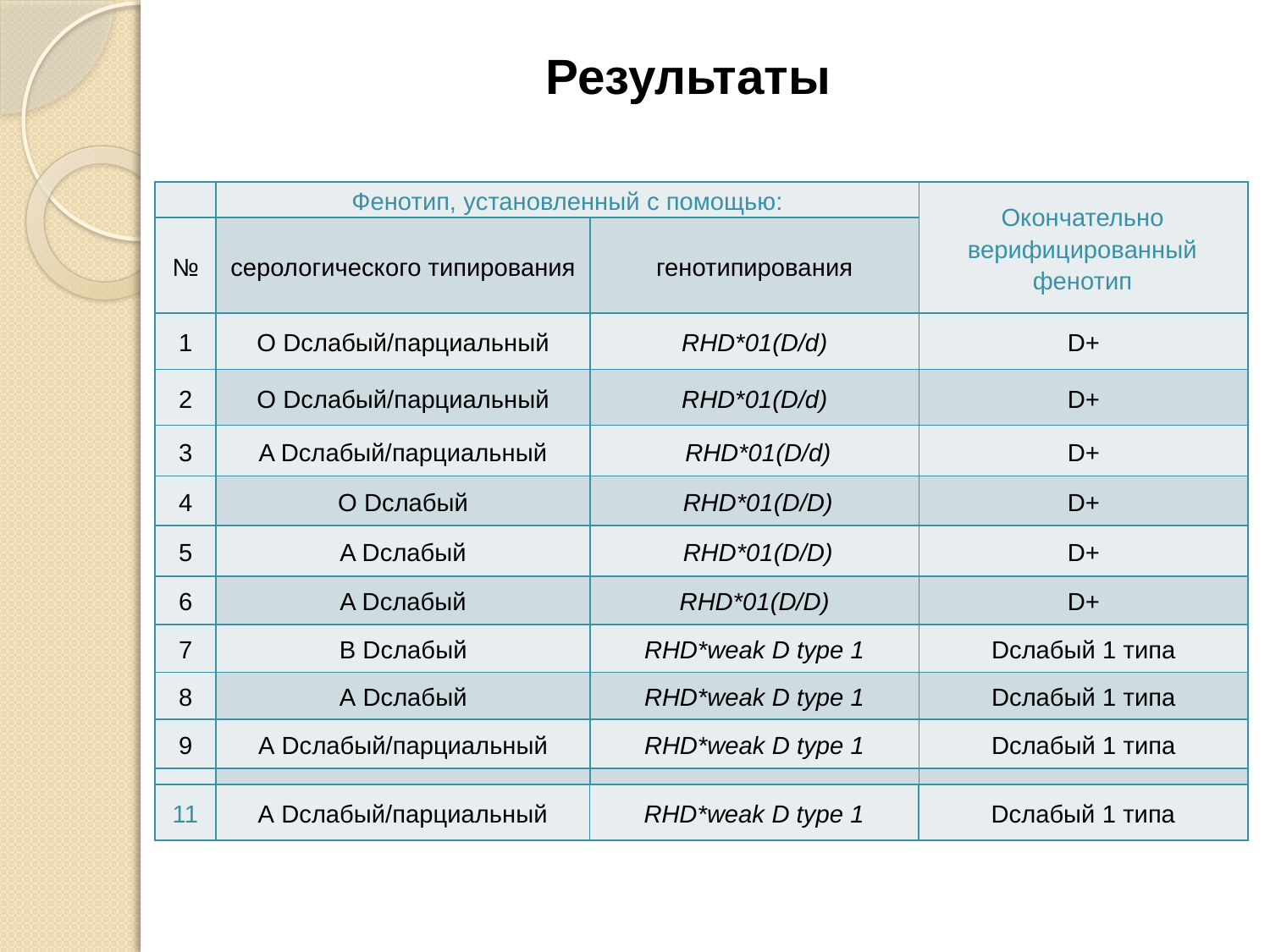

Результаты
|  | Фенотип, установленный с помощью: |  | Окончательно верифицированный фенотип |
| --- | --- | --- | --- |
| № | серологического типирования | генотипирования |  |
| 1 | O Dслабый/парциальный | RHD\*01(D/d) | D+ |
| 2 | O Dслабый/парциальный | RHD\*01(D/d) | D+ |
| 3 | A Dслабый/парциальный | RHD\*01(D/d) | D+ |
| 4 | O Dслабый | RHD\*01(D/D) | D+ |
| 5 | A Dслабый | RHD\*01(D/D) | D+ |
| 6 | A Dслабый | RHD\*01(D/D) | D+ |
| 7 | B Dслабый | RHD\*weak D type 1 | Dслабый 1 типа |
| 8 | А Dслабый | RHD\*weak D type 1 | Dслабый 1 типа |
| 9 | А Dслабый/парциальный | RHD\*weak D type 1 | Dслабый 1 типа |
| 10 | А Dслабый/парциальный | RHD\*weak D type 15 | Dслабый 15 типа |
| 11 | А Dслабый/парциальный | RHD\*weak D type 1 | Dслабый 1 типа |
| --- | --- | --- | --- |